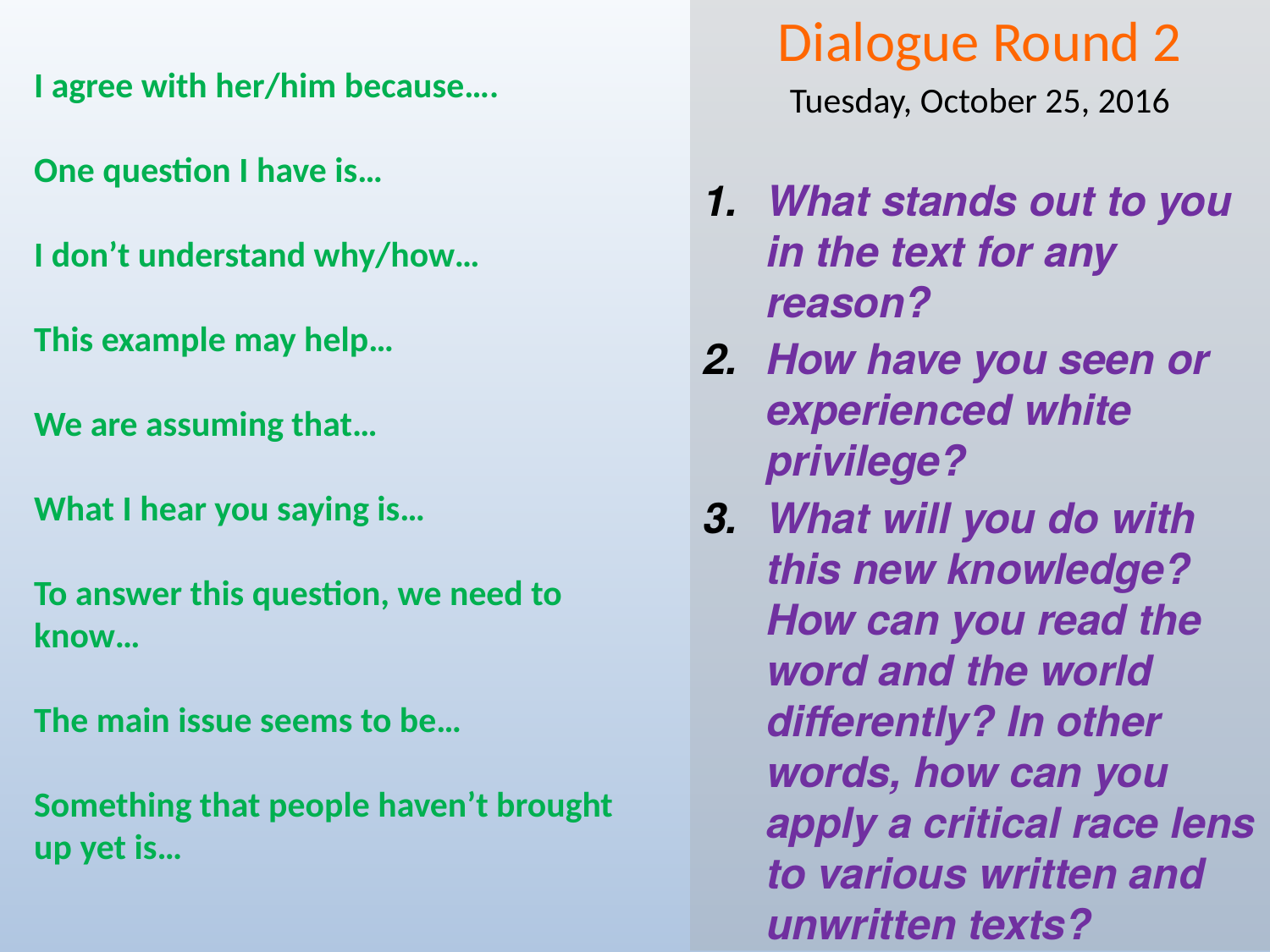

Dialogue Round 2
Tuesday, October 25, 2016

What stands out to you in the text for any reason?
How have you seen or experienced white privilege?
What will you do with this new knowledge? How can you read the word and the world differently? In other words, how can you apply a critical race lens to various written and unwritten texts?
I agree with her/him because….

One question I have is…

I don’t understand why/how…

This example may help…

We are assuming that…

What I hear you saying is…

To answer this question, we need to know…

The main issue seems to be…

Something that people haven’t brought up yet is…